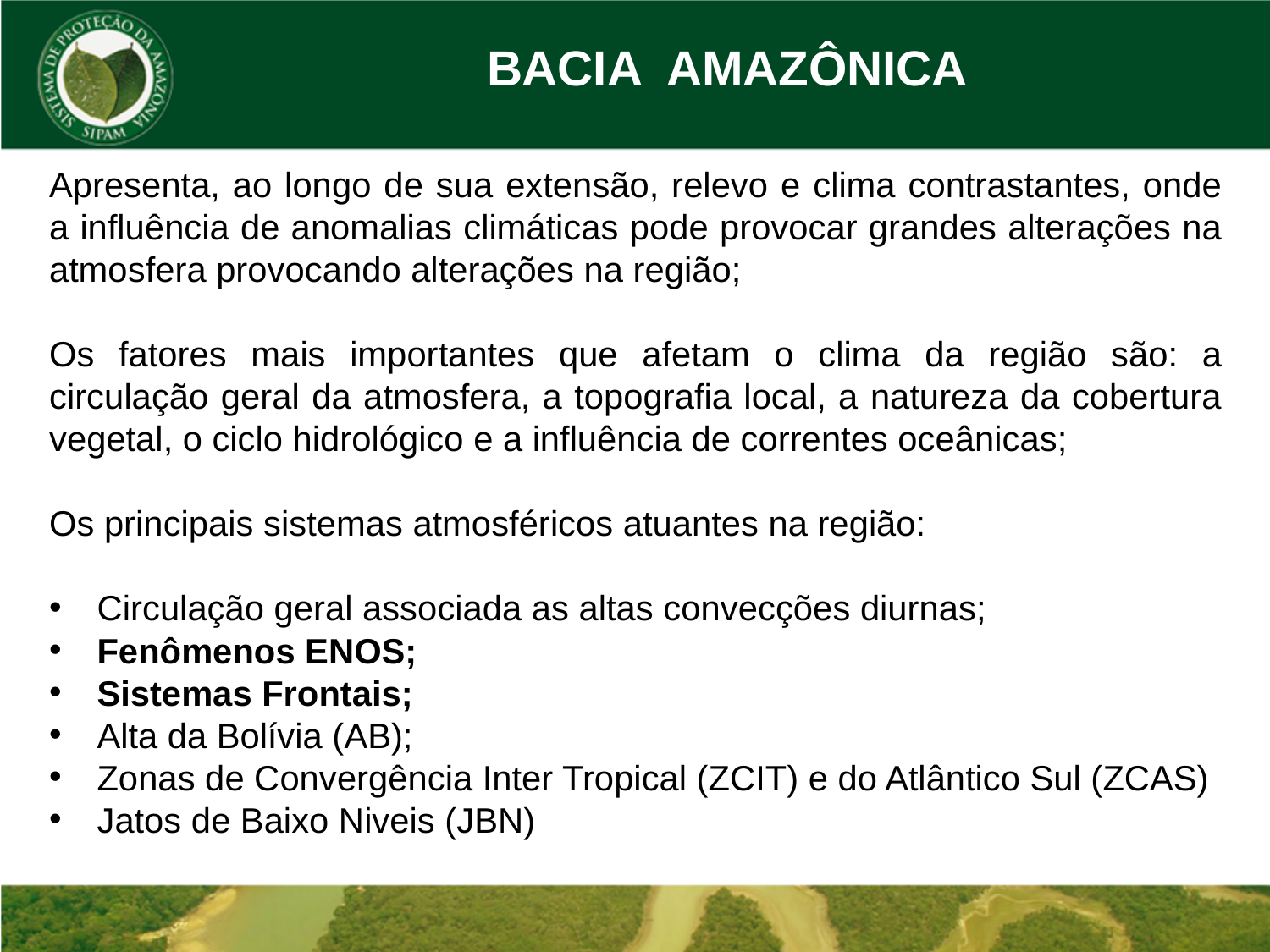

BACIA  AMAZÔNICA

Apresenta, ao longo de sua extensão, relevo e clima contrastantes, onde a influência de anomalias climáticas pode provocar grandes alterações na atmosfera provocando alterações na região;

Os fatores mais importantes que afetam o clima da região são: a circulação geral da atmosfera, a topografia local, a natureza da cobertura vegetal, o ciclo hidrológico e a influência de correntes oceânicas;

Os principais sistemas atmosféricos atuantes na região:

Circulação geral associada as altas convecções diurnas;
Fenômenos ENOS;
Sistemas Frontais;
Alta da Bolívia (AB);
Zonas de Convergência Inter Tropical (ZCIT) e do Atlântico Sul (ZCAS)
Jatos de Baixo Niveis (JBN)